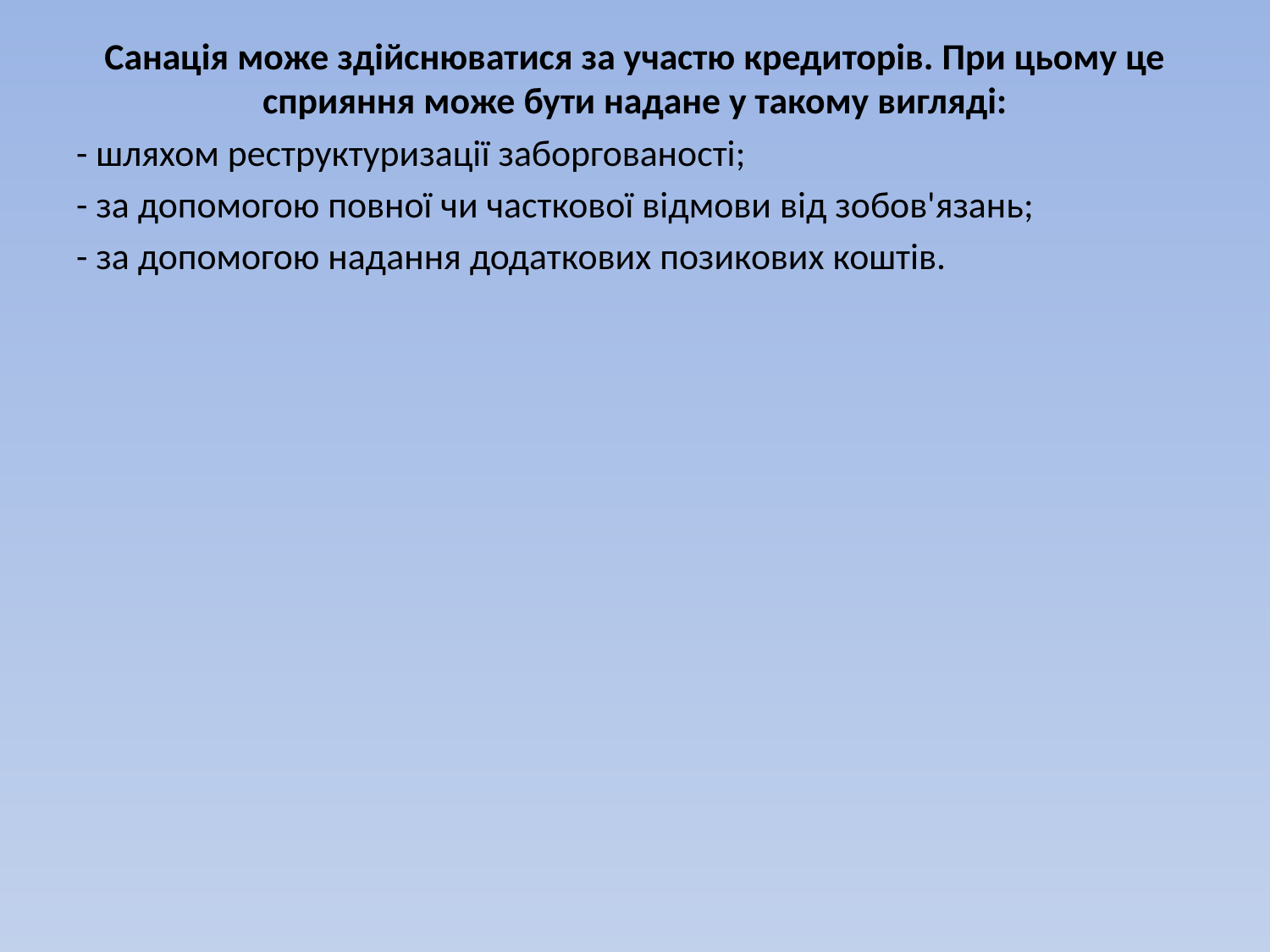

Санація може здійснюватися за участю кредиторів. При цьому це сприяння може бути надане у такому вигляді:
- шляхом реструктуризації заборгованості;
- за допомогою повної чи часткової відмови від зобов'язань;
- за допомогою надання додаткових позикових коштів.